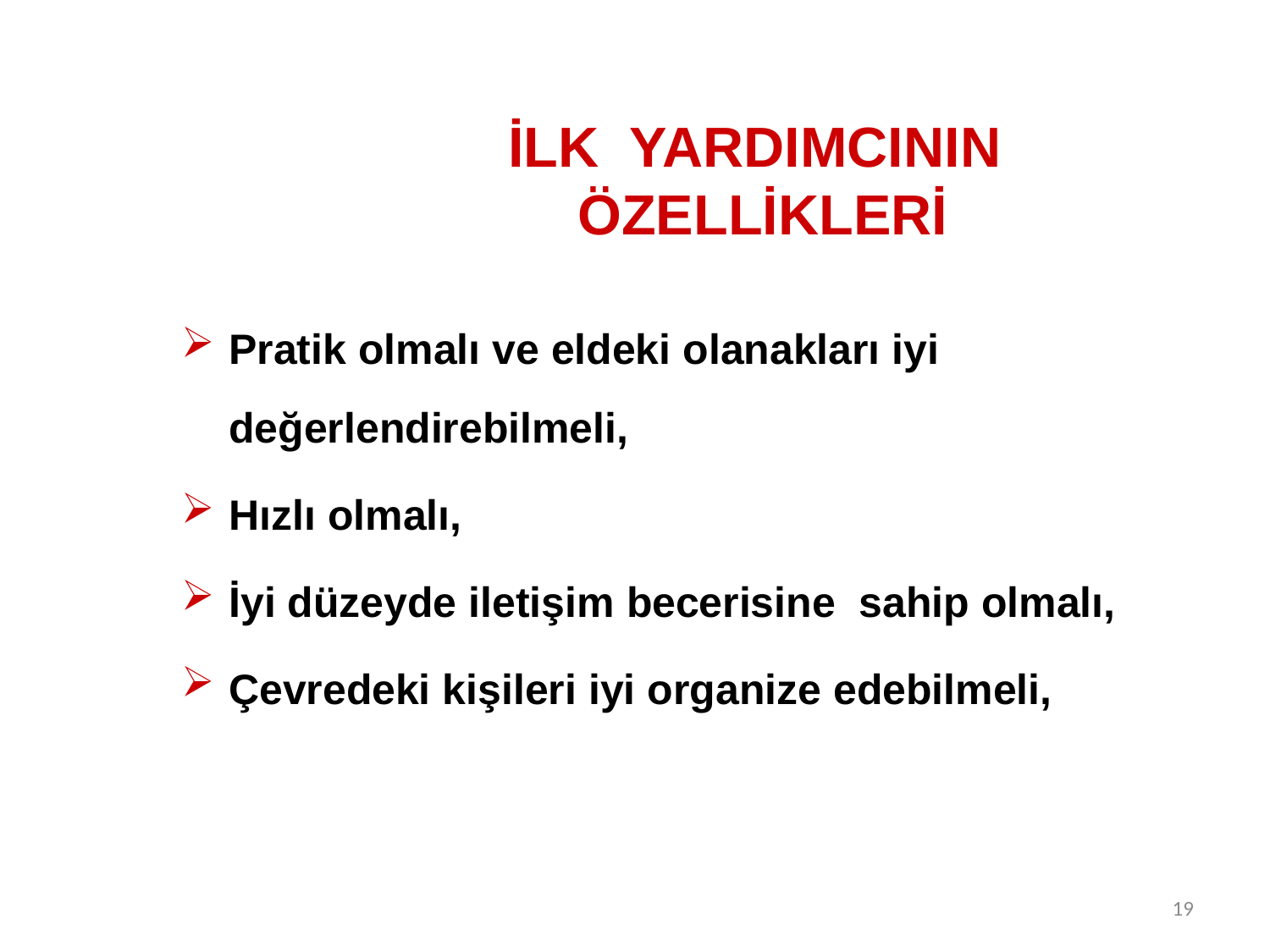

# İLK  YARDIMCININ ÖZELLİKLERİ
Pratik olmalı ve eldeki olanakları iyi değerlendirebilmeli,
Hızlı olmalı,
İyi düzeyde iletişim becerisine  sahip olmalı,
Çevredeki kişileri iyi organize edebilmeli,

19